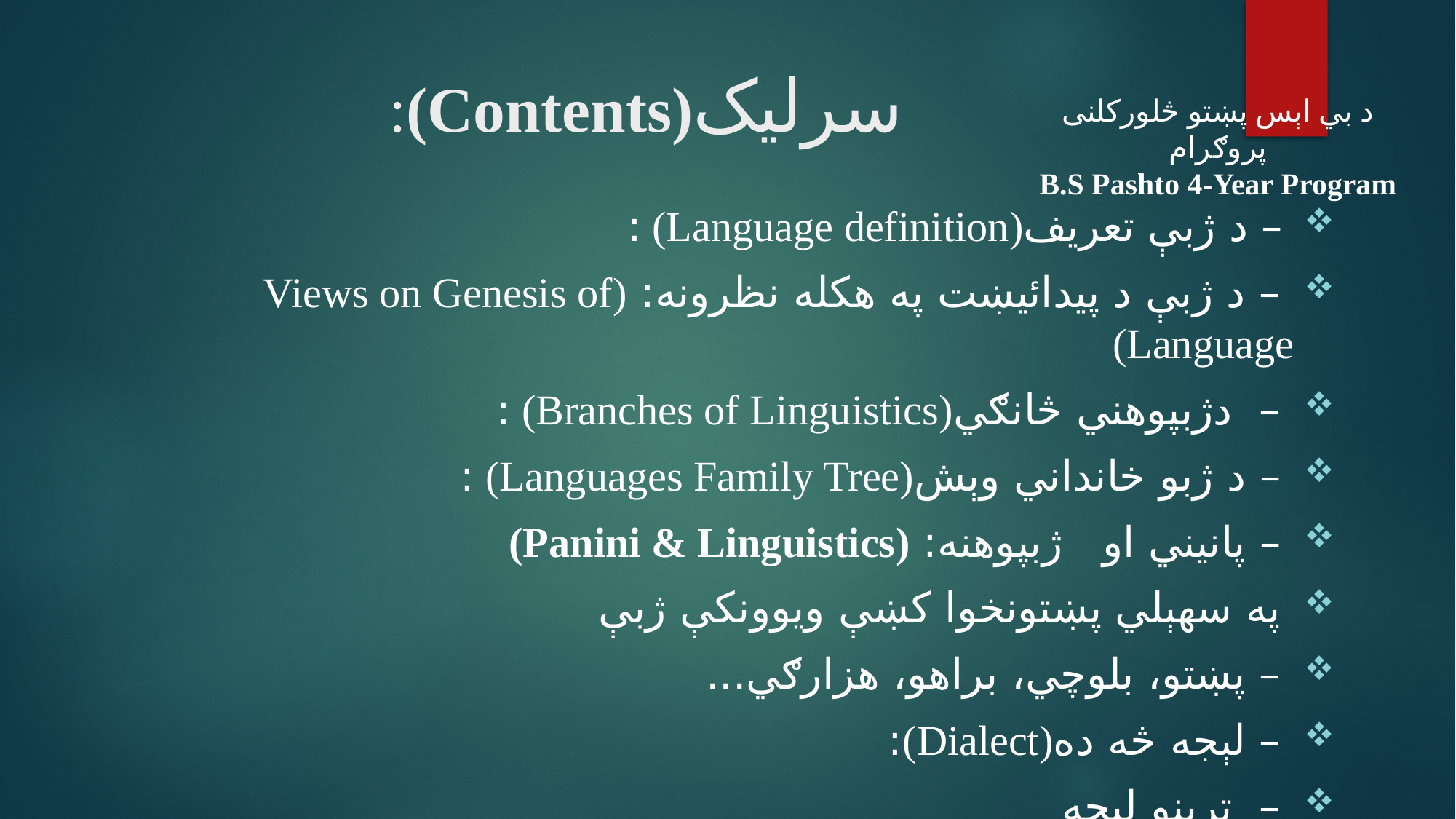

# سرليک(Contents):
د بي اېس پښتو څلورکلنی پروګرام
B.S Pashto 4-Year Program

 – د ژبې تعريف(Language definition) :
 – د ژبې د پيدائيښت په هکله نظرونه: (Views on Genesis of Language)
 –  دژبپوهني څانګي(Branches of Linguistics) :
 – د ژبو خانداني وېش(Languages Family Tree) :
 – پانيني او   ژبپوهنه: (Panini & Linguistics)
 په سهېلي پښتونخوا کښې ويوونکې ژبې
 – پښتو، بلوچي، براهو، هزارګي...
 – لېجه څه ده(Dialect):
 –  ترينو لېجه